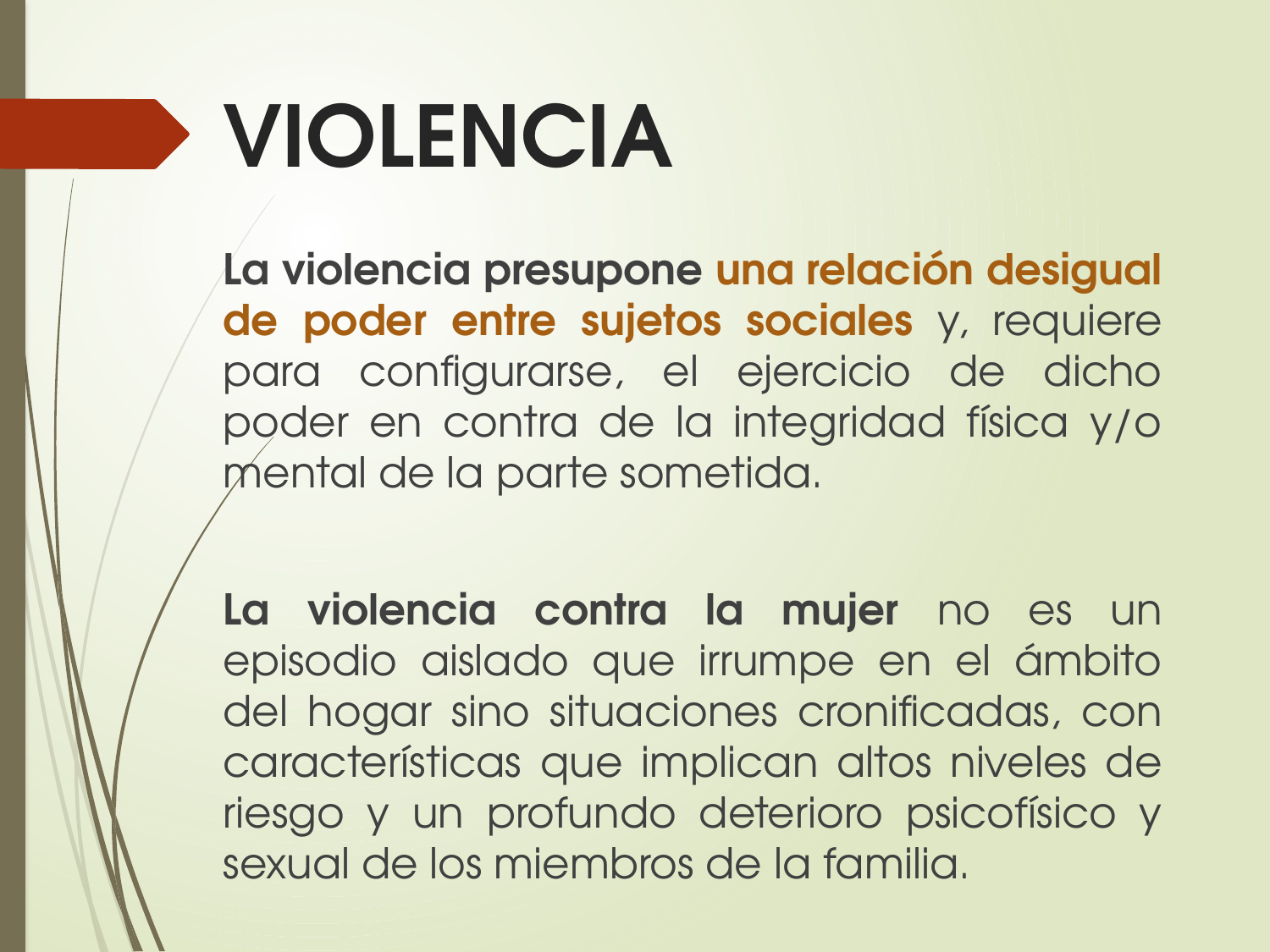

# VIOLENCIA
La violencia presupone una relación desigual de poder entre sujetos sociales y, requiere para configurarse, el ejercicio de dicho poder en contra de la integridad física y/o mental de la parte sometida.

La violencia contra la mujer no es un episodio aislado que irrumpe en el ámbito del hogar sino situaciones cronificadas, con características que implican altos niveles de riesgo y un profundo deterioro psicofísico y sexual de los miembros de la familia.